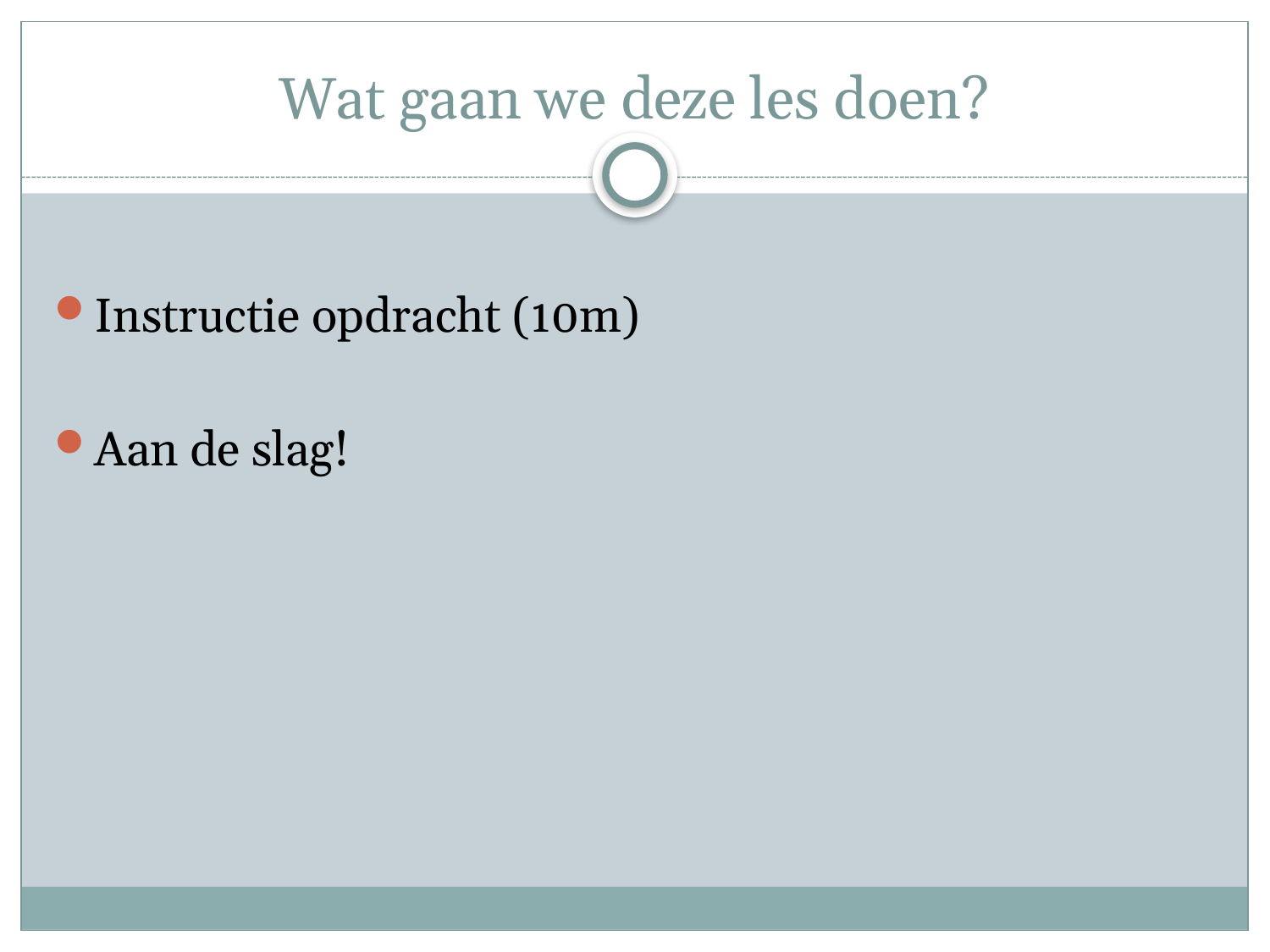

# Wat gaan we deze les doen?

Instructie opdracht (10m)

Aan de slag!